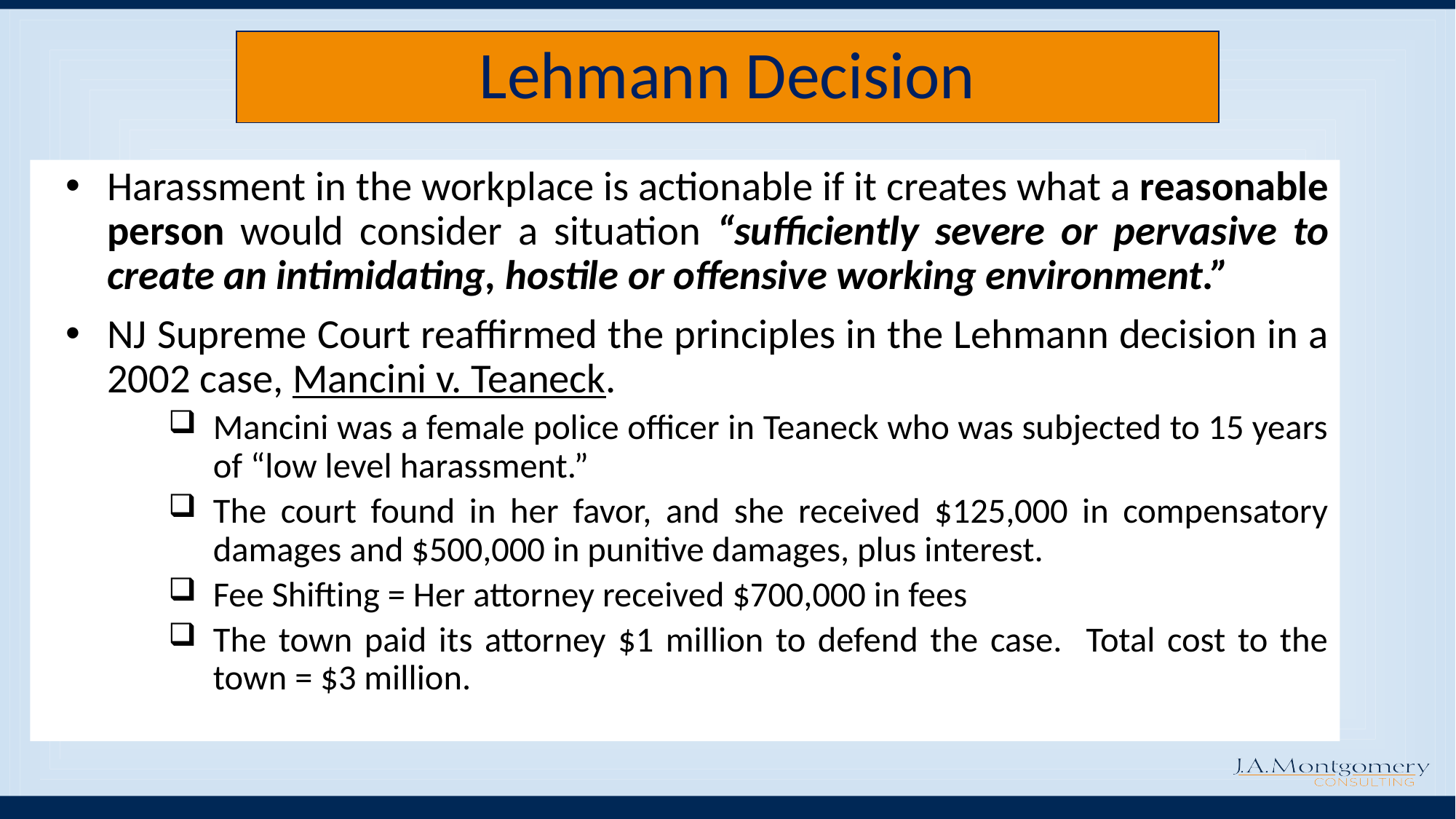

# Lehmann Decision
Harassment in the workplace is actionable if it creates what a reasonable person would consider a situation “sufficiently severe or pervasive to create an intimidating, hostile or offensive working environment.”
NJ Supreme Court reaffirmed the principles in the Lehmann decision in a 2002 case, Mancini v. Teaneck.
Mancini was a female police officer in Teaneck who was subjected to 15 years of “low level harassment.”
The court found in her favor, and she received $125,000 in compensatory damages and $500,000 in punitive damages, plus interest.
Fee Shifting = Her attorney received $700,000 in fees
The town paid its attorney $1 million to defend the case.  Total cost to the town = $3 million.